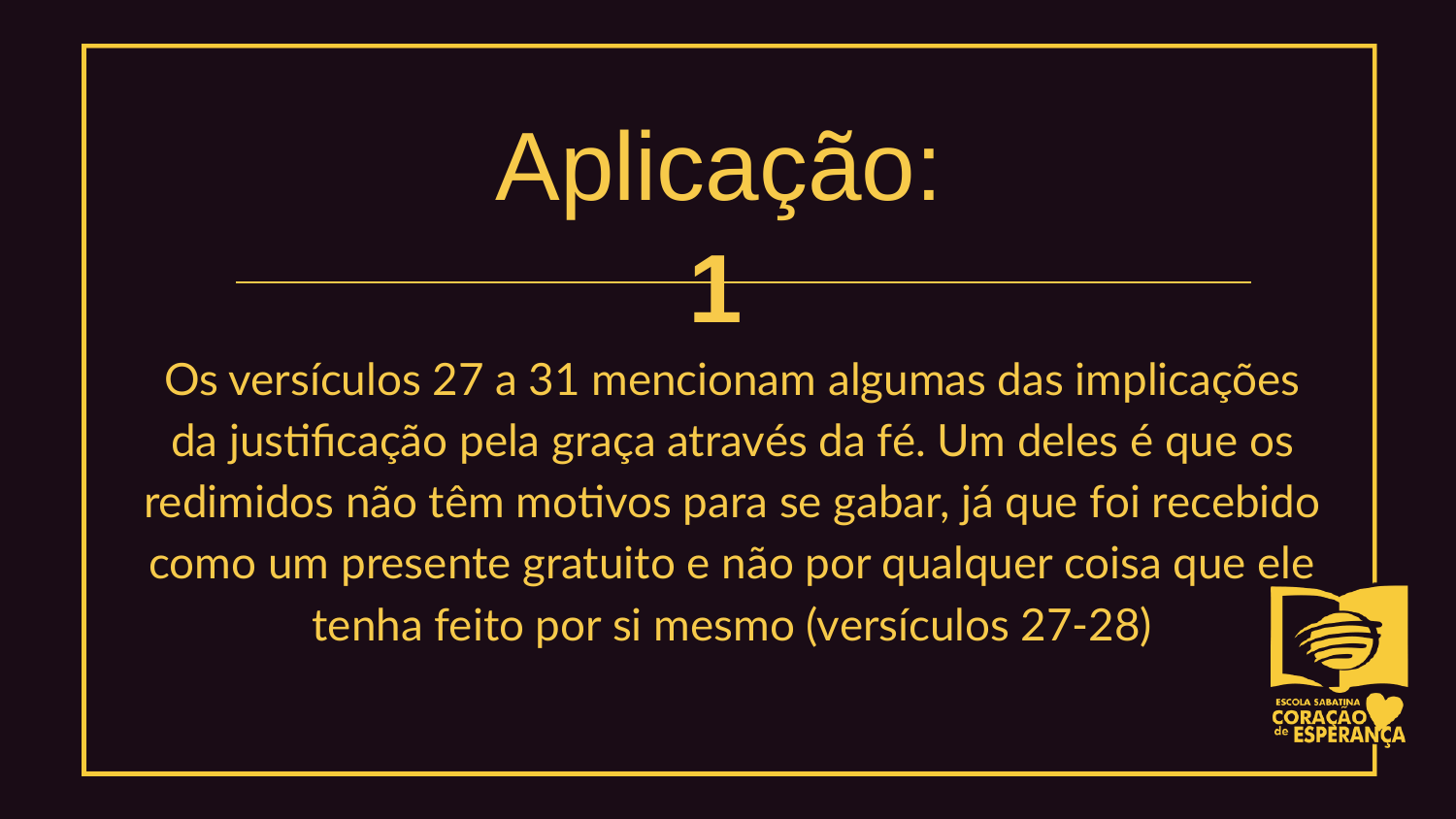

Aplicação:

Os versículos 27 a 31 mencionam algumas das implicações da justificação pela graça através da fé. Um deles é que os redimidos não têm motivos para se gabar, já que foi recebido como um presente gratuito e não por qualquer coisa que ele tenha feito por si mesmo (versículos 27-28)
1